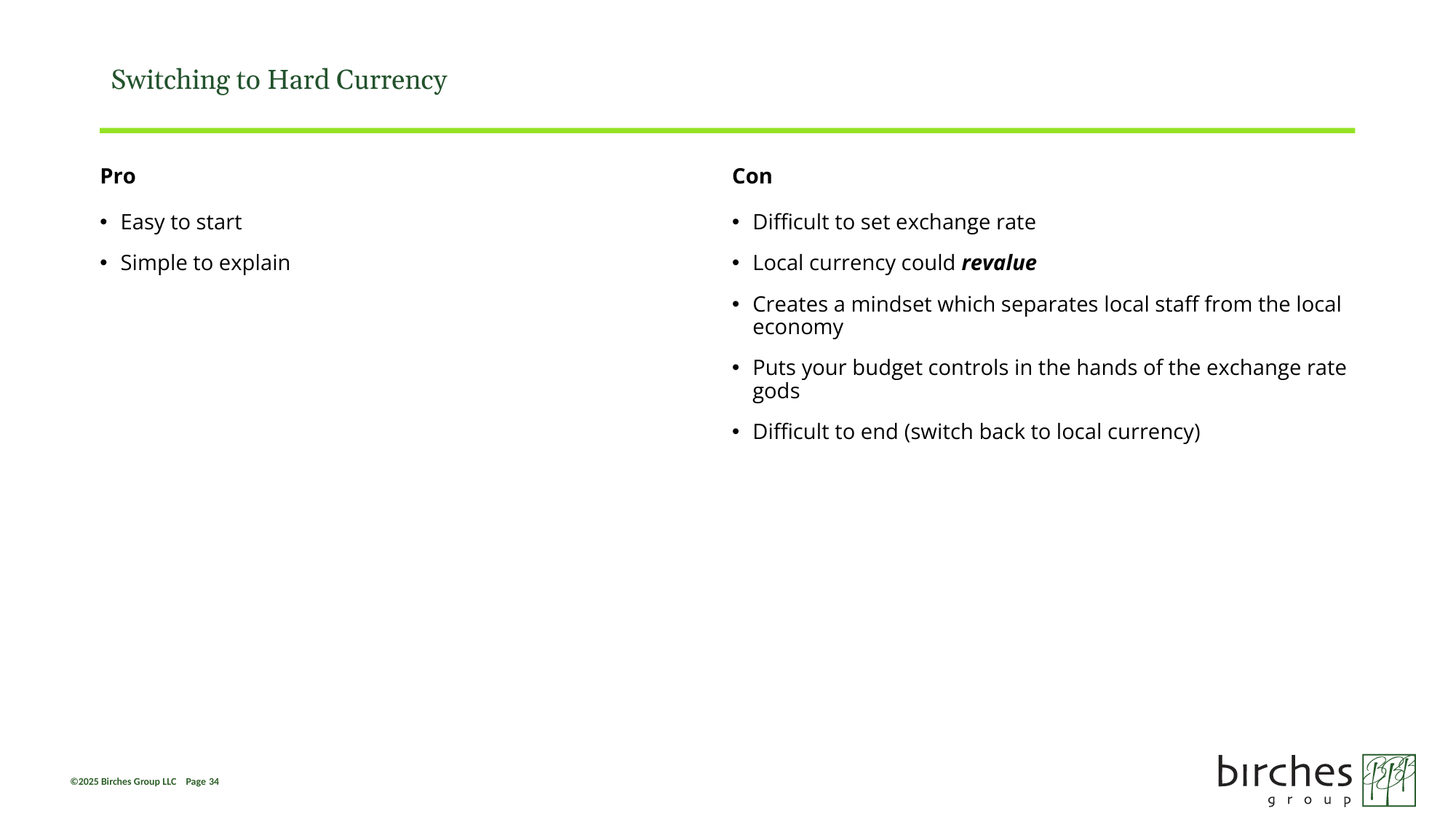

# Switching to Hard Currency
Pro

Easy to start
Simple to explain
Con

Difficult to set exchange rate
Local currency could revalue
Creates a mindset which separates local staff from the local economy
Puts your budget controls in the hands of the exchange rate gods
Difficult to end (switch back to local currency)